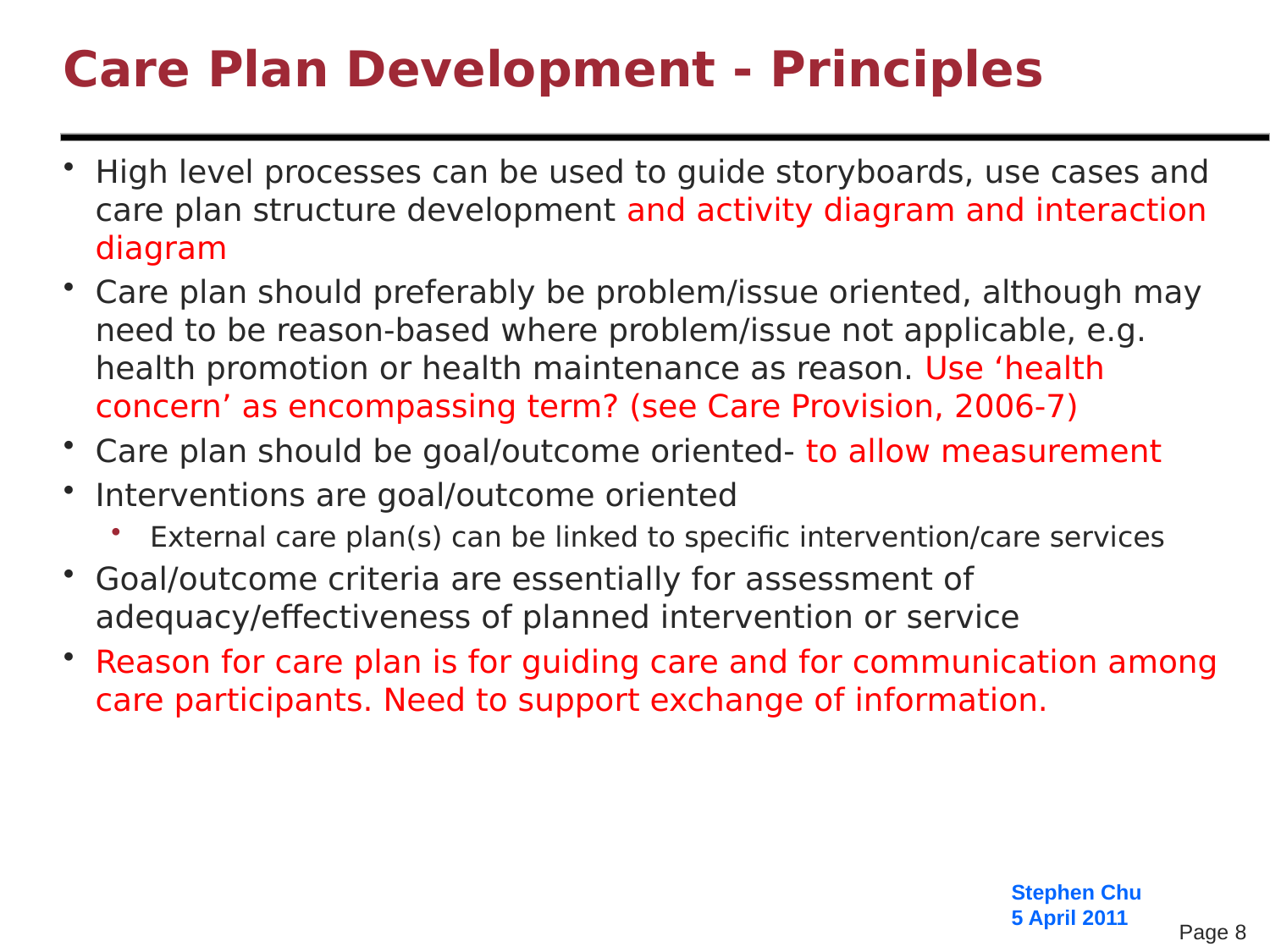

Care Plan Development - Principles
High level processes can be used to guide storyboards, use cases and care plan structure development and activity diagram and interaction diagram
Care plan should preferably be problem/issue oriented, although may need to be reason-based where problem/issue not applicable, e.g. health promotion or health maintenance as reason. Use ‘health concern’ as encompassing term? (see Care Provision, 2006-7)
Care plan should be goal/outcome oriented- to allow measurement
Interventions are goal/outcome oriented
External care plan(s) can be linked to specific intervention/care services
Goal/outcome criteria are essentially for assessment of adequacy/effectiveness of planned intervention or service
Reason for care plan is for guiding care and for communication among care participants. Need to support exchange of information.
Stephen Chu
5 April 2011